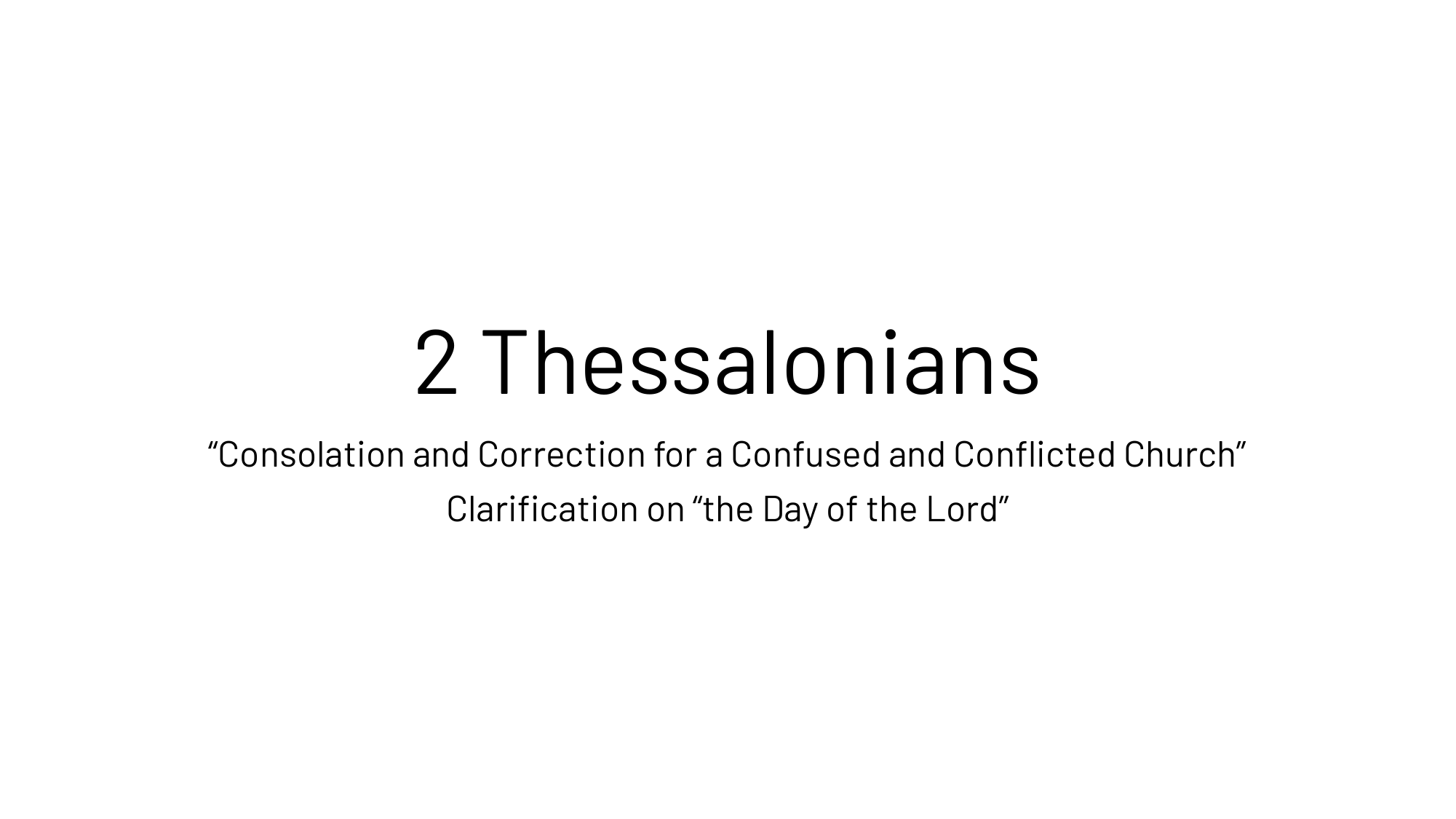

# 2 Thessalonians
“Consolation and Correction for a Confused and Conflicted Church”
Clarification on “the Day of the Lord”